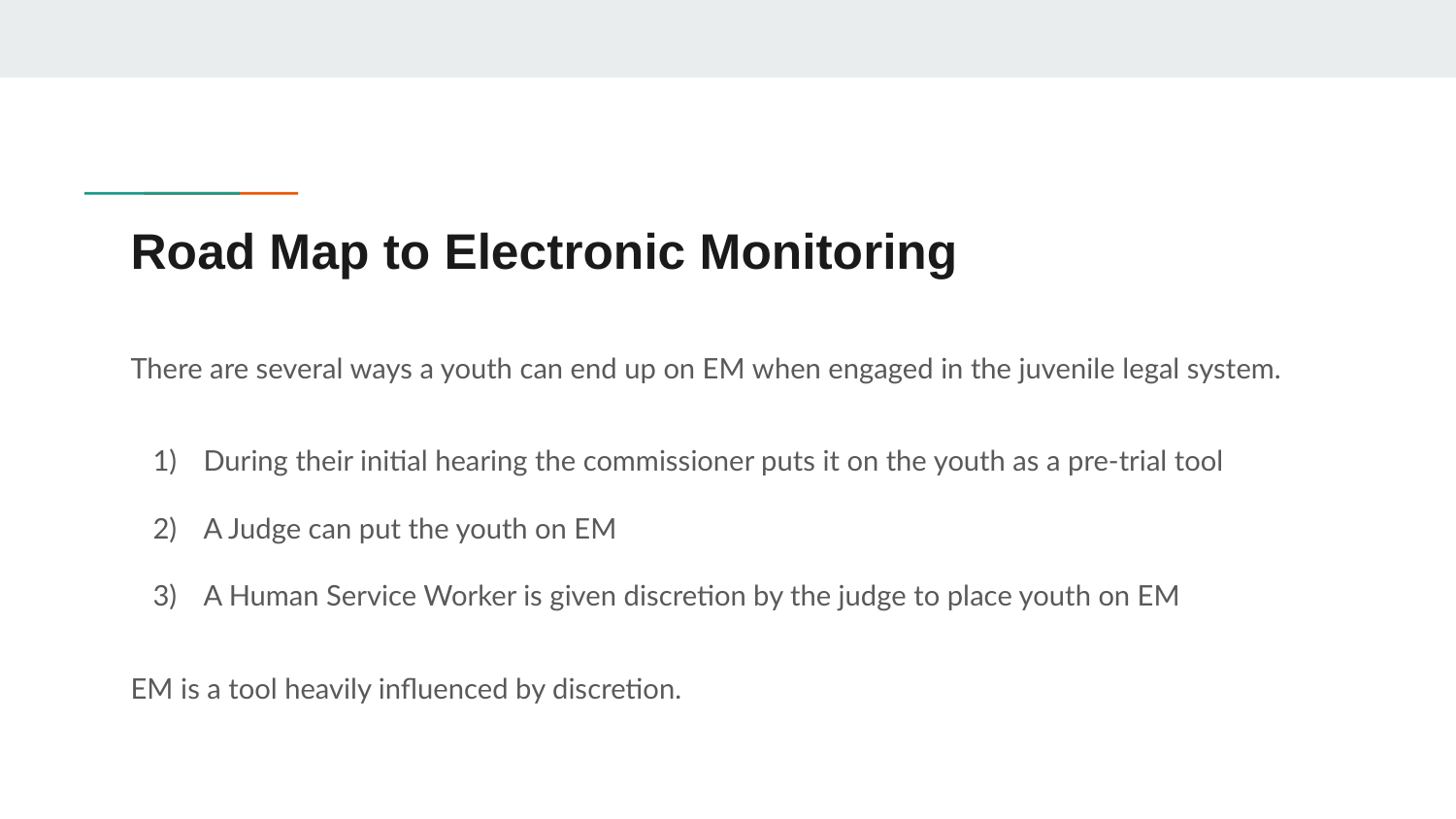

# Road Map to Electronic Monitoring
There are several ways a youth can end up on EM when engaged in the juvenile legal system.
During their initial hearing the commissioner puts it on the youth as a pre-trial tool
A Judge can put the youth on EM
A Human Service Worker is given discretion by the judge to place youth on EM
EM is a tool heavily influenced by discretion.